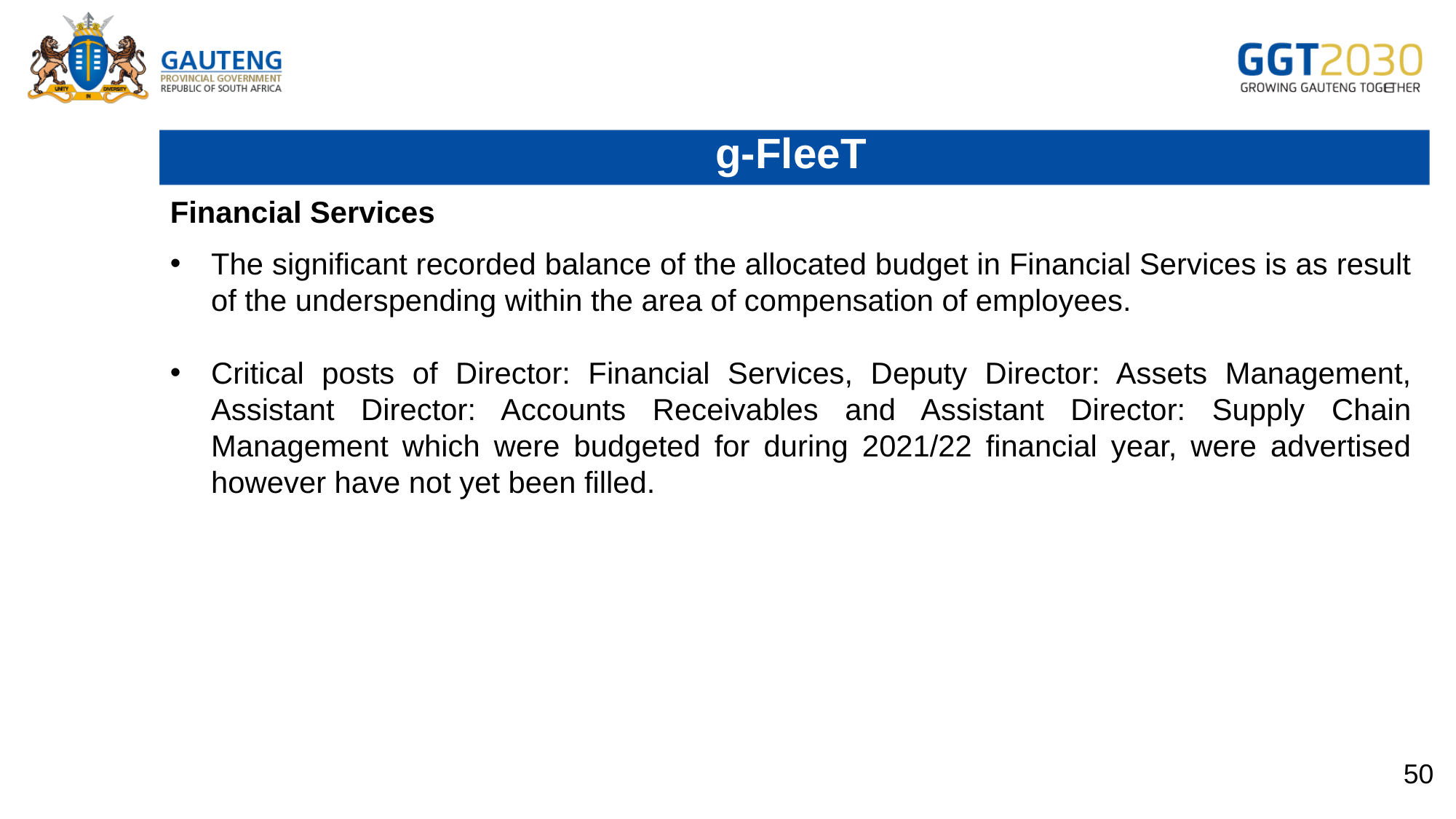

# g-FleeT
Financial Services
The significant recorded balance of the allocated budget in Financial Services is as result of the underspending within the area of compensation of employees.

Critical posts of Director: Financial Services, Deputy Director: Assets Management, Assistant Director: Accounts Receivables and Assistant Director: Supply Chain Management which were budgeted for during 2021/22 financial year, were advertised however have not yet been filled.

50